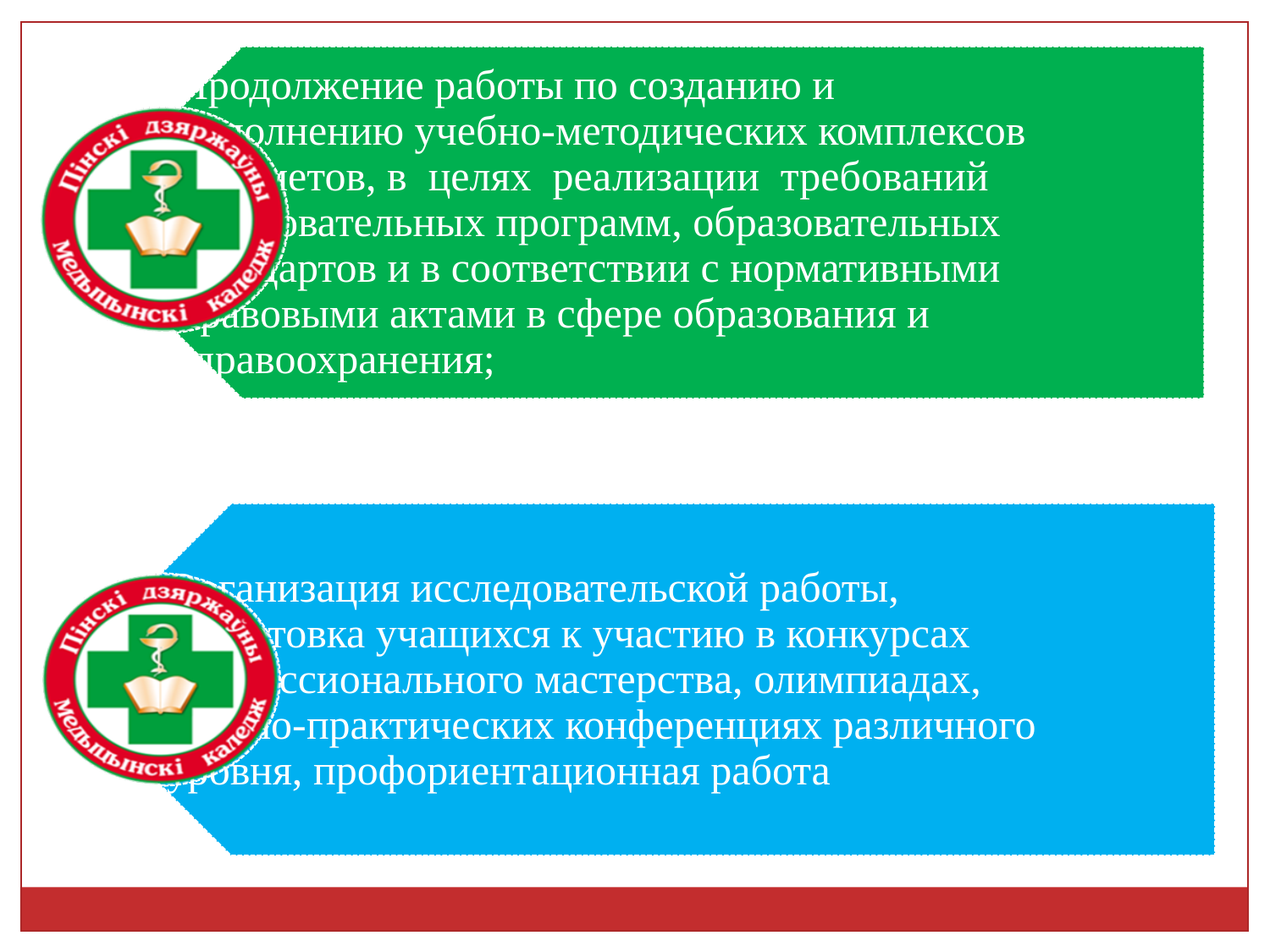

Продолжение работы по созданию и пополнению учебно-методических комплексов предметов, в  целях  реализации  требований  образовательных программ, образовательных стандартов и в соответствии с нормативными правовыми актами в сфере образования и здравоохранения;
Организация исследовательской работы, подготовка учащихся к участию в конкурсах профессионального мастерства, олимпиадах, научно-практических конференциях различного уровня, профориентационная работа